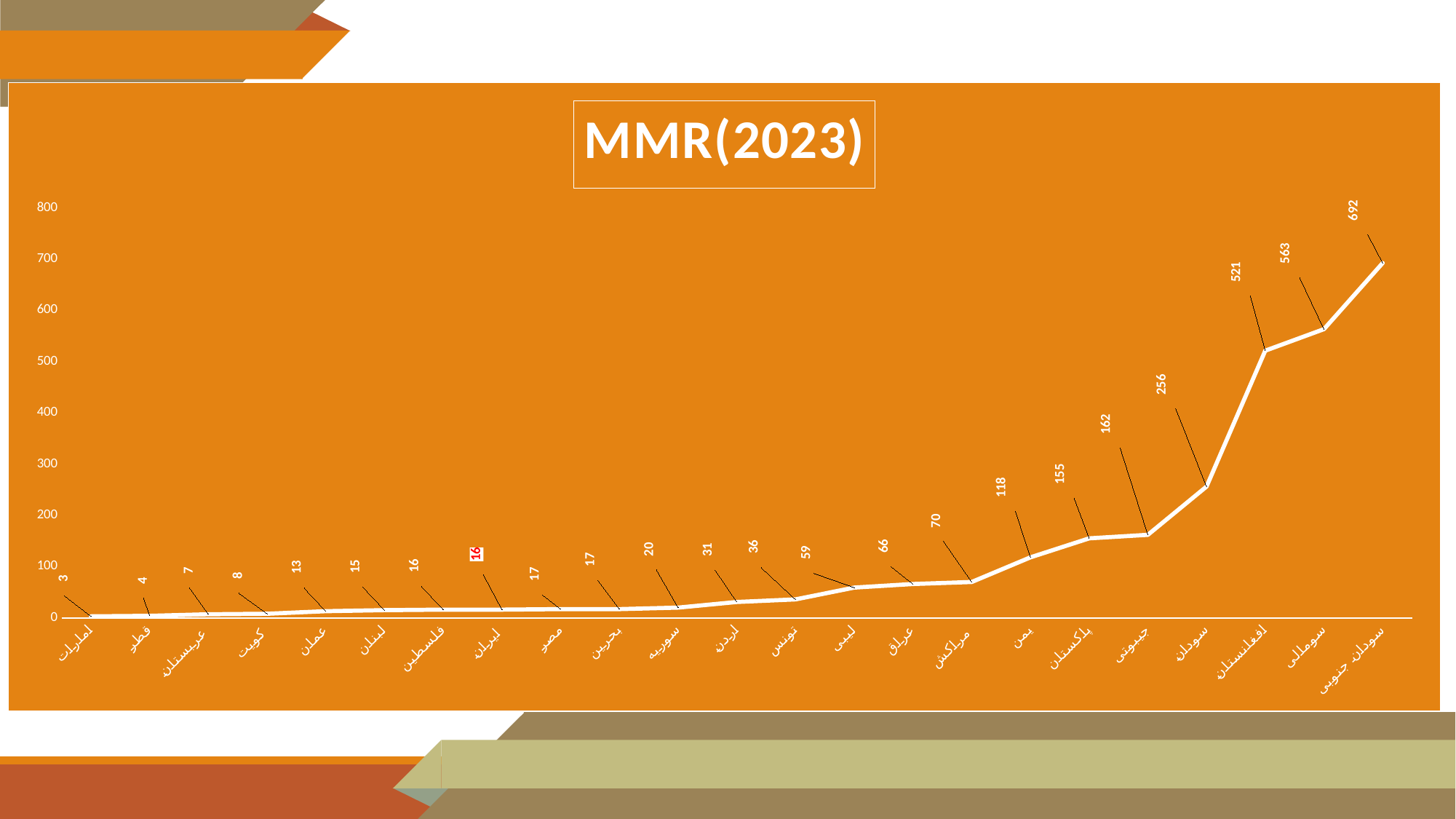

### Chart: MMR(2023)

| Category | MMR2023 |
|---|---|
| امارات | 3.0 |
| قطر | 4.0 |
| عربستان  | 7.0 |
| کویت  | 8.0 |
| عمان | 13.0 |
| لبنان | 15.0 |
| فلسطین | 16.0 |
| ایران  | 16.0 |
| مصر | 17.0 |
| بحرین | 17.0 |
| سوریه | 20.0 |
| اردن | 31.0 |
| تونس | 36.0 |
| لیبی | 59.0 |
| عراق | 66.0 |
| مراکش  | 70.0 |
| یمن | 118.0 |
| پاکستان | 155.0 |
| جیبوتی | 162.0 |
| سودان | 256.0 |
| افغانستان | 521.0 |
| سومالی | 563.0 |
| سودان جنوبی | 692.0 |